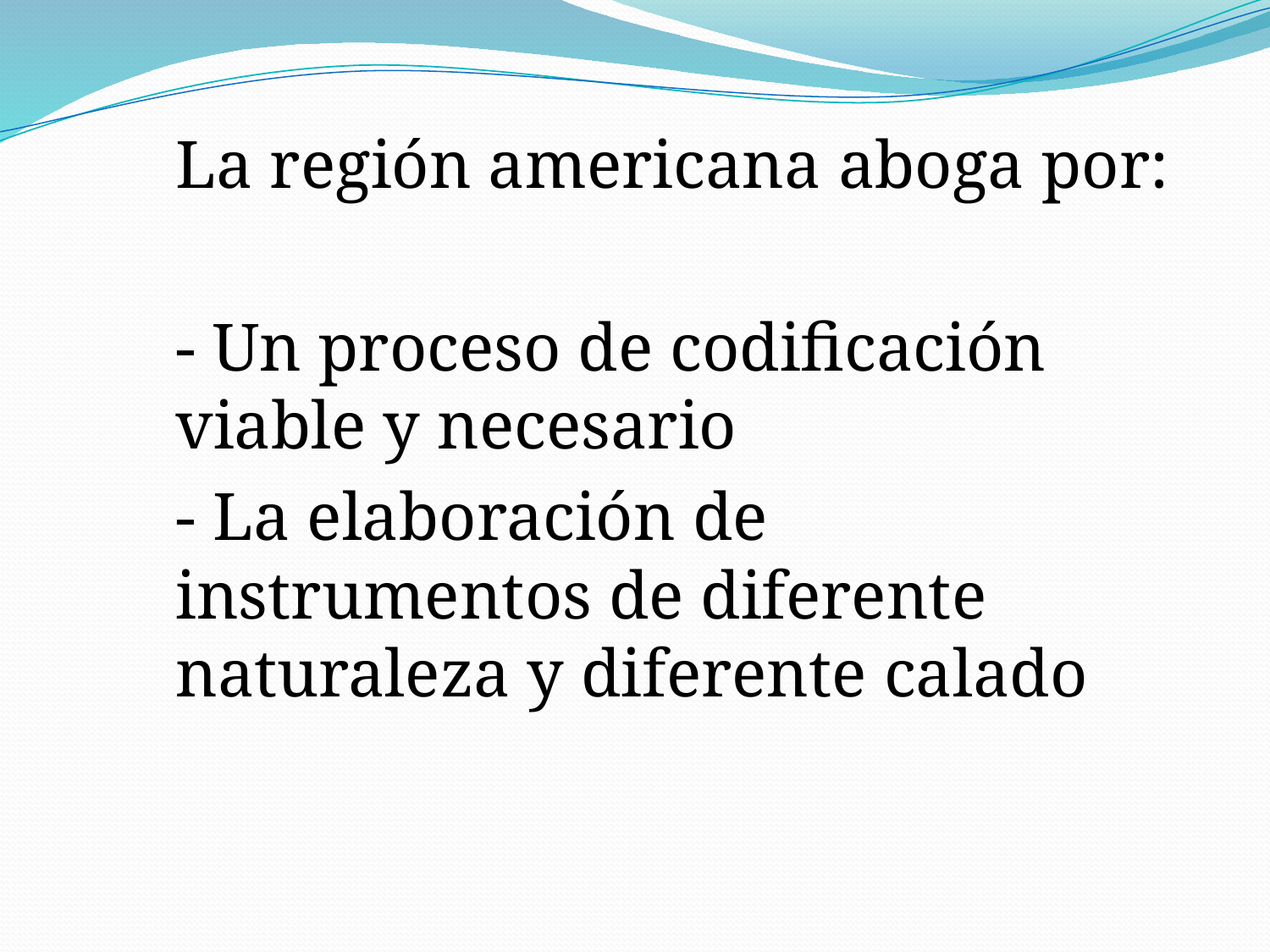

La región americana aboga por:

	- Un proceso de codificación viable y necesario
	- La elaboración de instrumentos de diferente naturaleza y diferente calado